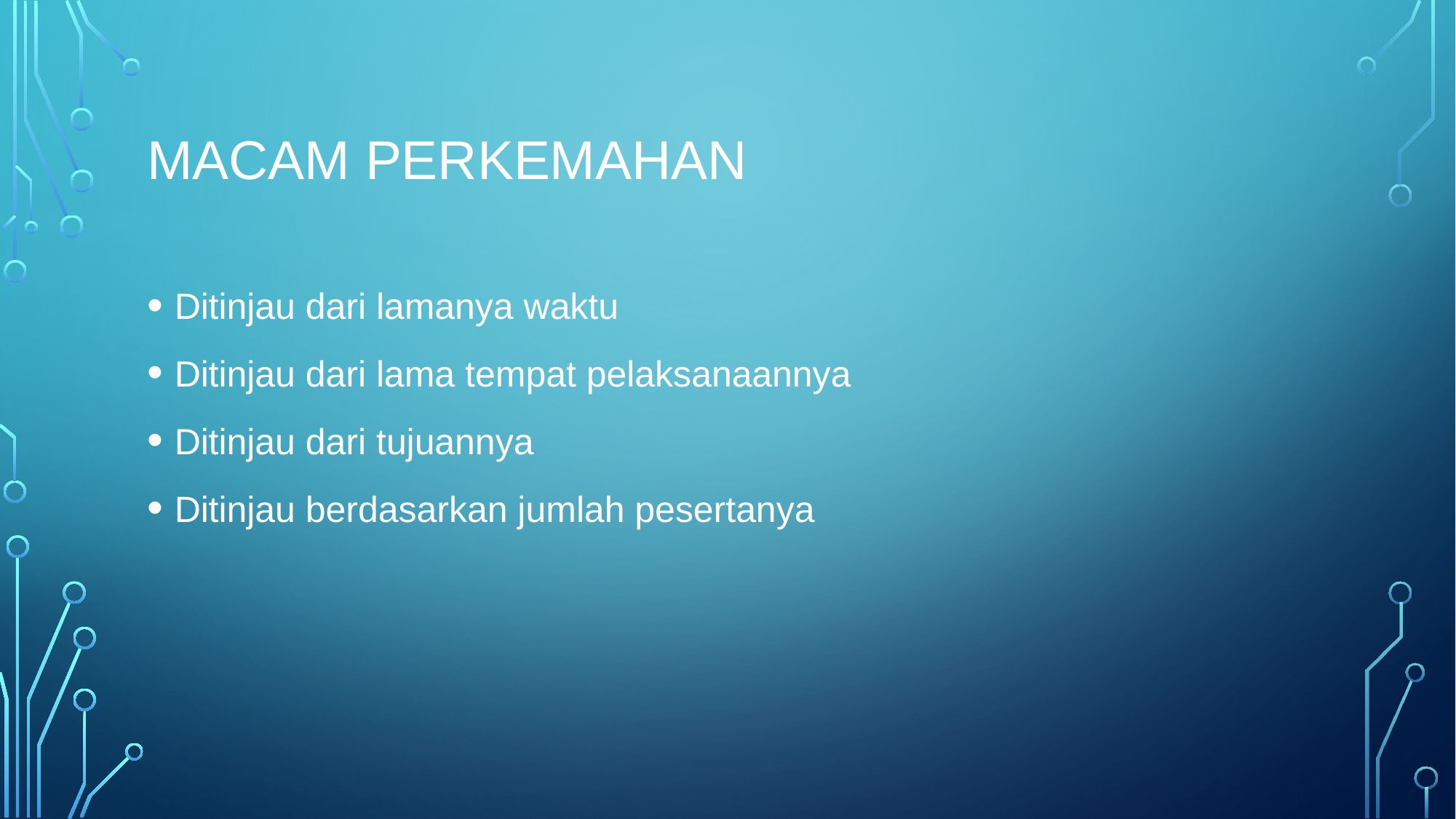

# Macam perkemahan
Ditinjau dari lamanya waktu
Ditinjau dari lama tempat pelaksanaannya
Ditinjau dari tujuannya
Ditinjau berdasarkan jumlah pesertanya